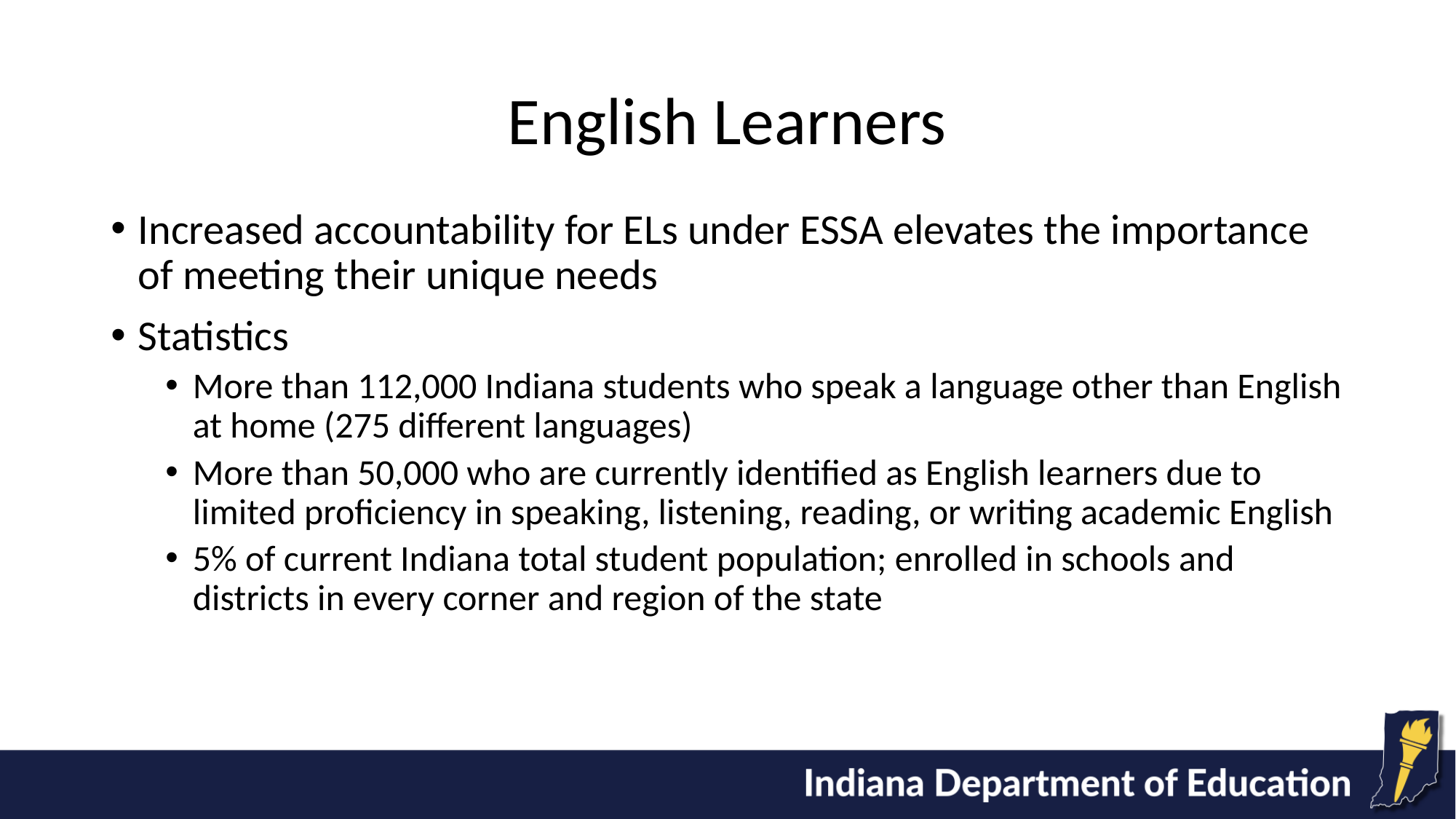

# English Learners
Increased accountability for ELs under ESSA elevates the importance of meeting their unique needs
Statistics
More than 112,000 Indiana students who speak a language other than English at home (275 different languages)
More than 50,000 who are currently identified as English learners due to limited proficiency in speaking, listening, reading, or writing academic English
5% of current Indiana total student population; enrolled in schools and districts in every corner and region of the state